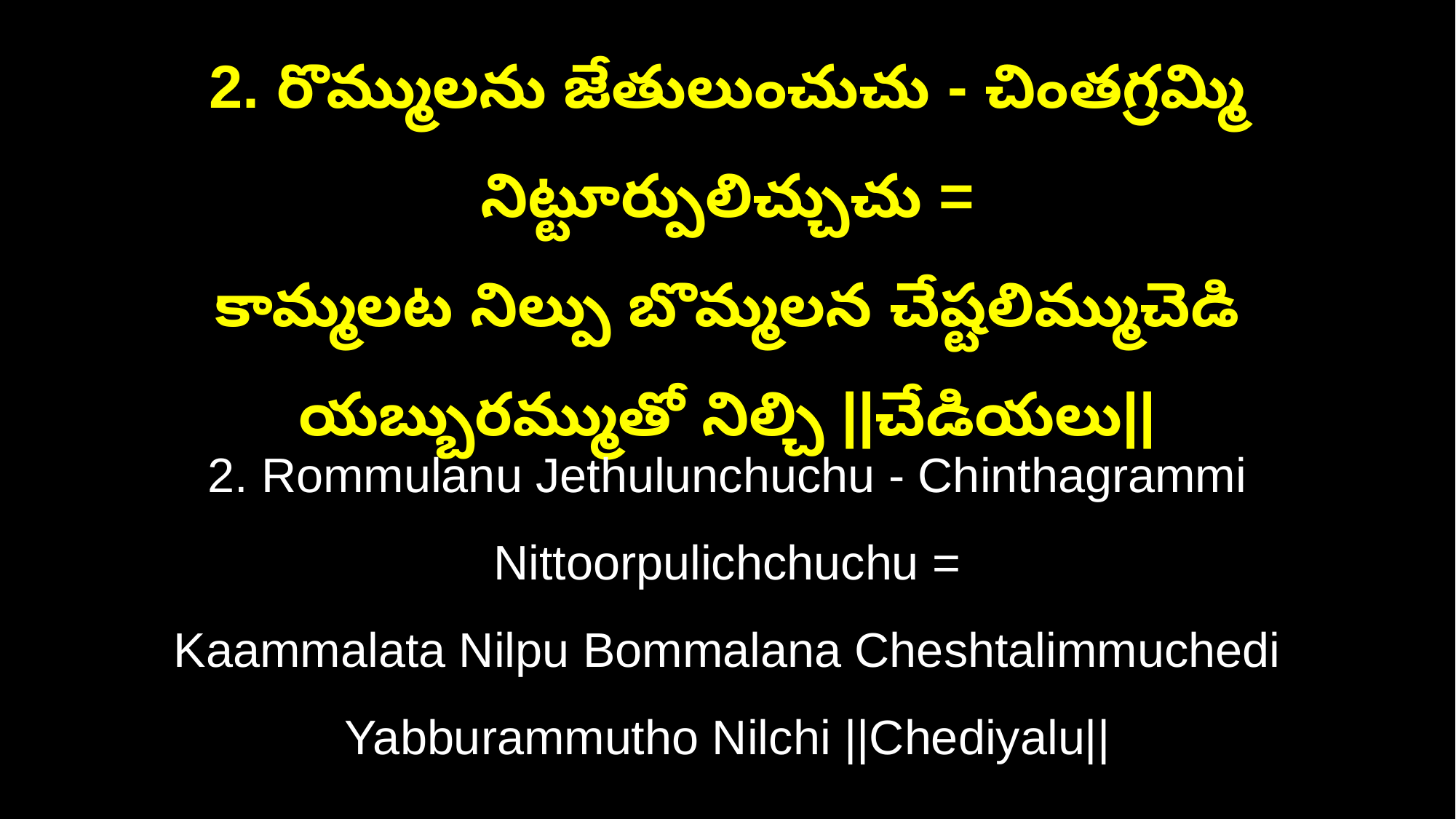

2. రొమ్ములను జేతులుంచుచు - చింతగ్రమ్మి నిట్టూర్పులిచ్చుచు =
కామ్మలట నిల్పు బొమ్మలన చేష్టలిమ్ముచెడి యబ్బురమ్ముతో నిల్చి ||చేడియలు||
2. Rommulanu Jethulunchuchu - Chinthagrammi Nittoorpulichchuchu =
Kaammalata Nilpu Bommalana Cheshtalimmuchedi Yabburammutho Nilchi ||Chediyalu||